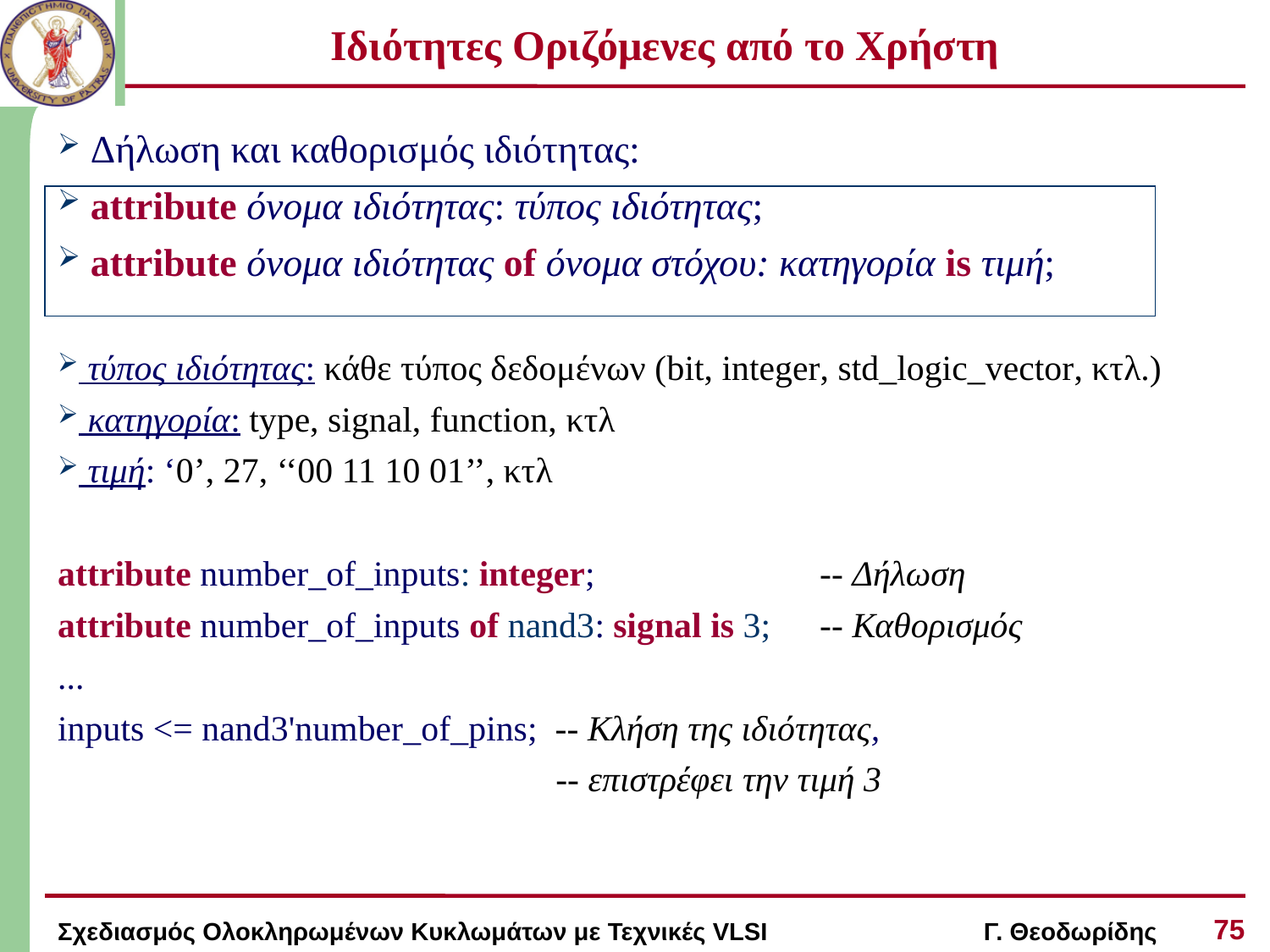

# Ιδιότητες Οριζόμενες από το Χρήστη
 Δήλωση και καθορισμός ιδιότητας:
 attribute όνομα ιδιότητας: τύπος ιδιότητας;
 attribute όνομα ιδιότητας of όνομα στόχου: κατηγορία is τιμή;

 τύπος ιδιότητας: κάθε τύπος δεδομένων (bit, integer, std_logic_vector, κτλ.)
 κατηγορία: type, signal, function, κτλ
 τιμή: ‘0’, 27, ‘‘00 11 10 01’’, κτλ

attribute number_of_inputs: integer;              	-- Δήλωση
attribute number_of_inputs of nand3: signal is 3; 	-- Καθορισμός
...
inputs <= nand3'number_of_pins;  -- Κλήση της ιδιότητας,
                                                        -- επιστρέφει την τιμή 3

75
Σχεδιασμός Ολοκληρωμένων Κυκλωμάτων με Τεχνικές VLSI                               Γ. Θεοδωρίδης